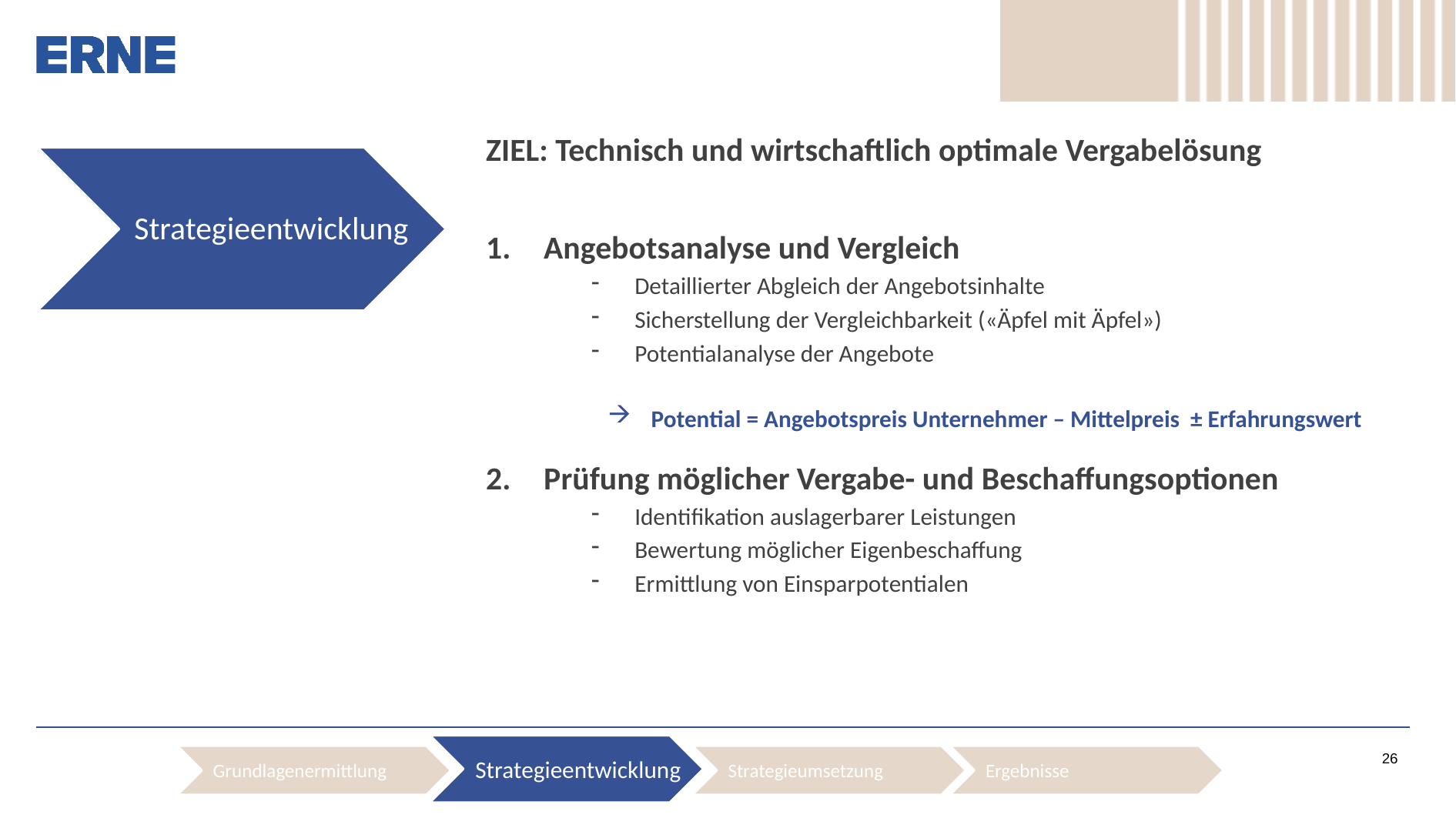

ZIEL: Technisch und wirtschaftlich optimale Vergabelösung

Angebotsanalyse und Vergleich
Detaillierter Abgleich der Angebotsinhalte
Sicherstellung der Vergleichbarkeit («Äpfel mit Äpfel»)
Potentialanalyse der Angebote
Potential = Angebotspreis Unternehmer – Mittelpreis  ± Erfahrungswert
Prüfung möglicher Vergabe- und Beschaffungsoptionen
Identifikation auslagerbarer Leistungen
Bewertung möglicher Eigenbeschaffung
Ermittlung von Einsparpotentialen

Strategieentwicklung

Strategieentwicklung
Ergebnisse
Strategieumsetzung
Grundlagenermittlung